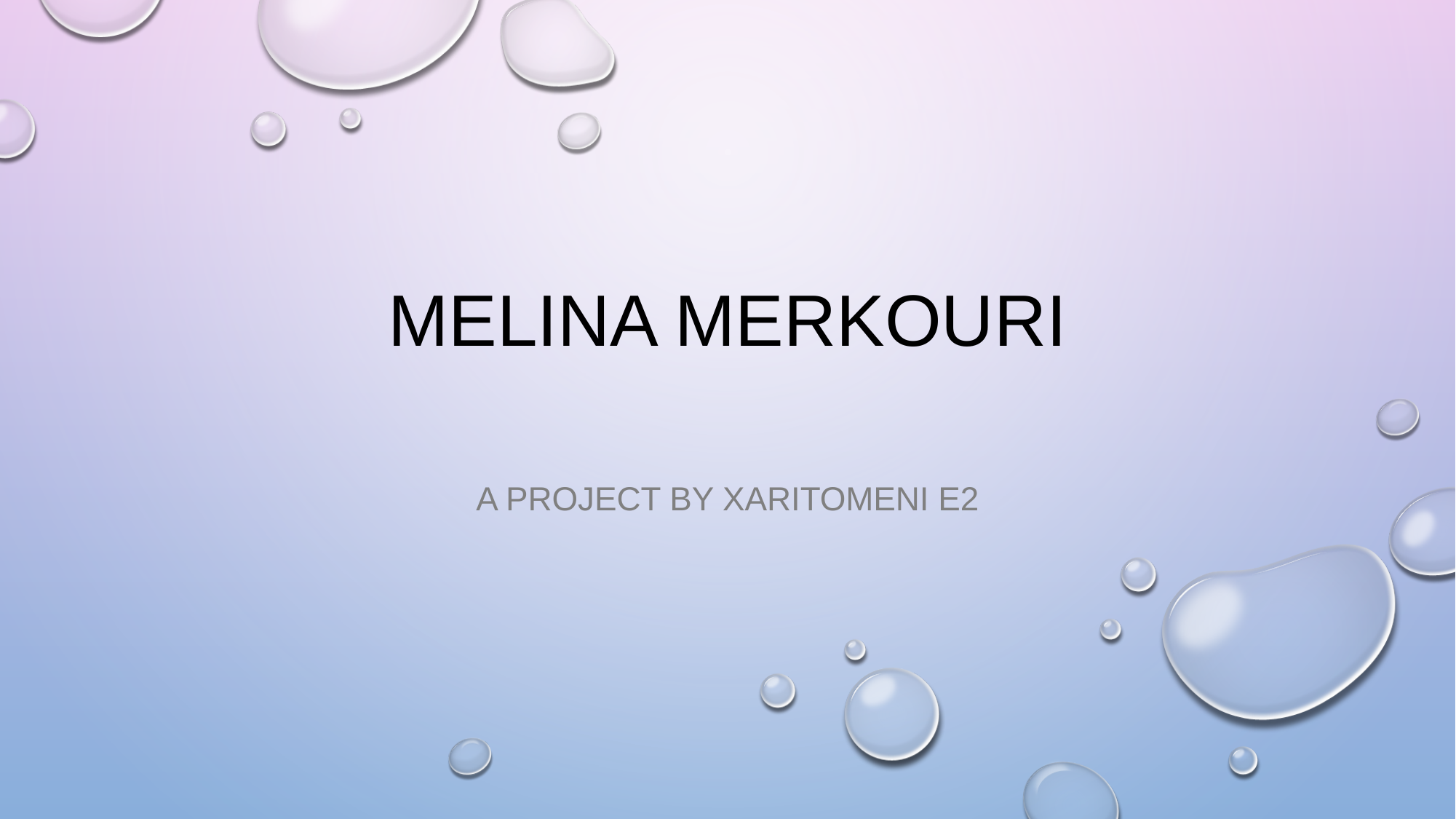

# MELINA MERKOURI
Α PROJECT BY XARITOMENI E2